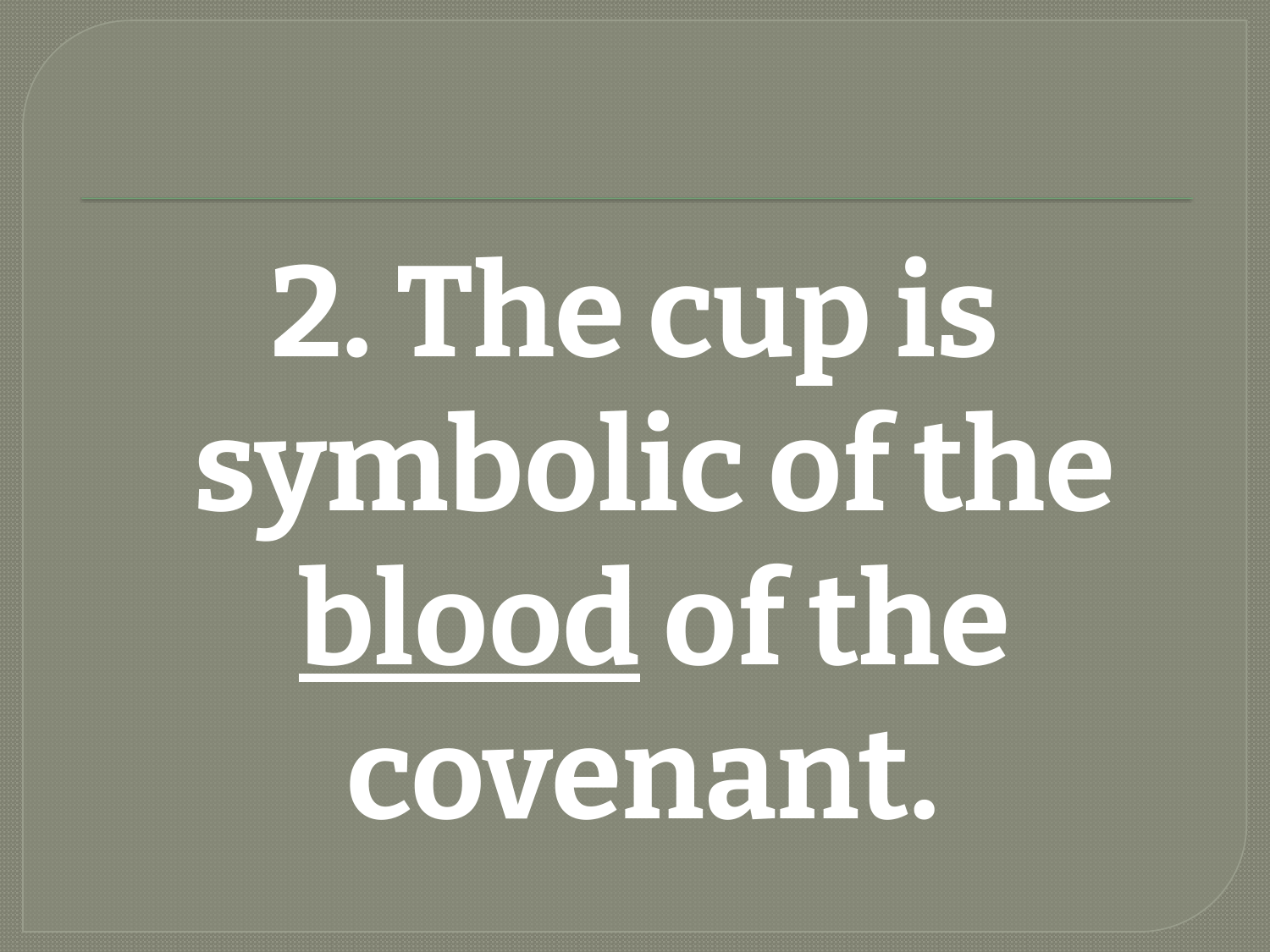

#
2. The cup is symbolic of the blood of the covenant.